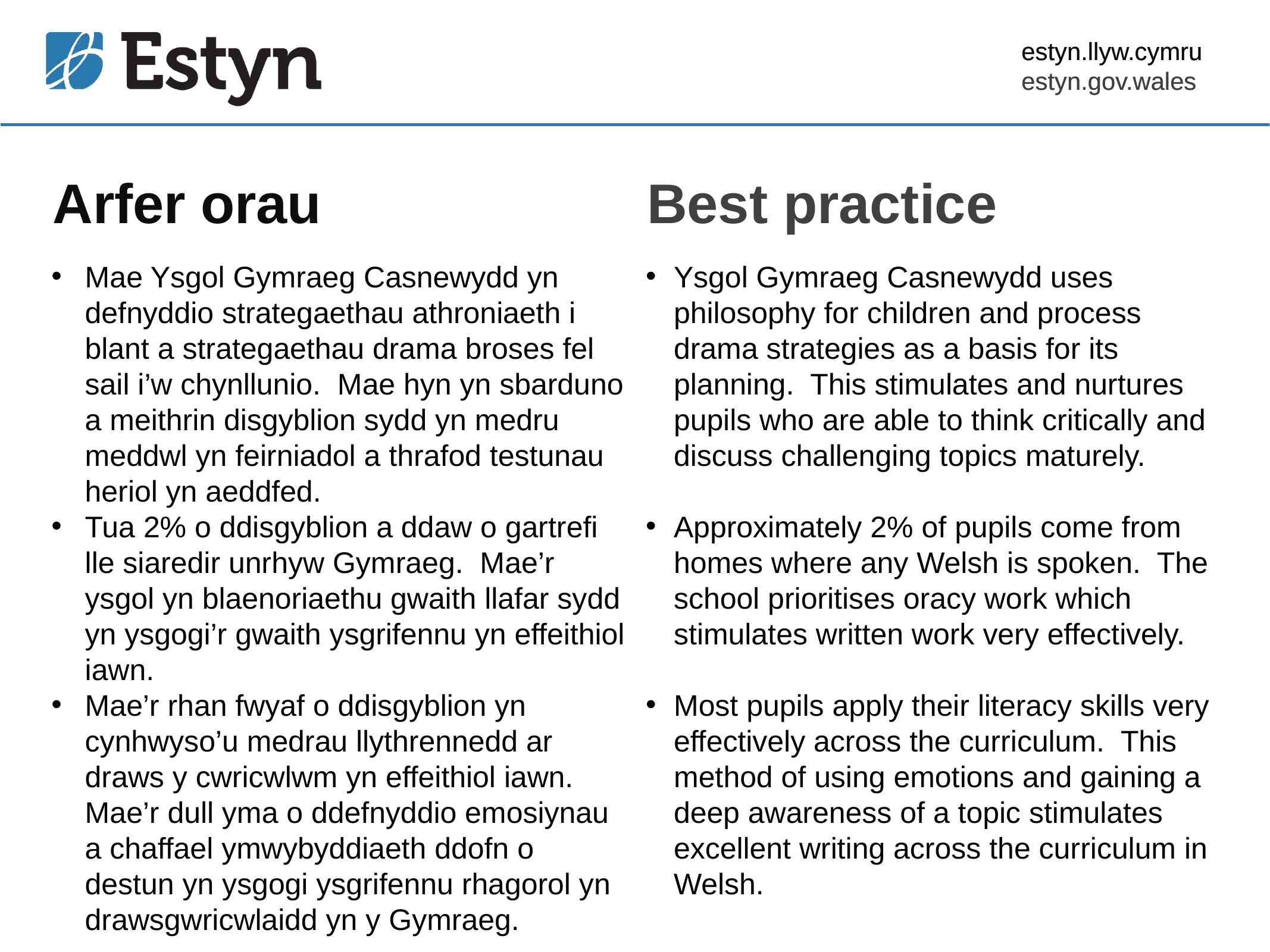

estyn.llyw.cymru
estyn.gov.wales
# Arfer orau
Best practice
Mae Ysgol Gymraeg Casnewydd yn defnyddio strategaethau athroniaeth i blant a strategaethau drama broses fel sail i’w chynllunio.  Mae hyn yn sbarduno a meithrin disgyblion sydd yn medru meddwl yn feirniadol a thrafod testunau heriol yn aeddfed.
Tua 2% o ddisgyblion a ddaw o gartrefi lle siaredir unrhyw Gymraeg.  Mae’r ysgol yn blaenoriaethu gwaith llafar sydd yn ysgogi’r gwaith ysgrifennu yn effeithiol iawn.
Mae’r rhan fwyaf o ddisgyblion yn cynhwyso’u medrau llythrennedd ar draws y cwricwlwm yn effeithiol iawn.  Mae’r dull yma o ddefnyddio emosiynau a chaffael ymwybyddiaeth ddofn o destun yn ysgogi ysgrifennu rhagorol yn drawsgwricwlaidd yn y Gymraeg.

Ysgol Gymraeg Casnewydd uses philosophy for children and process drama strategies as a basis for its planning.  This stimulates and nurtures pupils who are able to think critically and discuss challenging topics maturely.

Approximately 2% of pupils come from homes where any Welsh is spoken.  The school prioritises oracy work which stimulates written work very effectively.

Most pupils apply their literacy skills very effectively across the curriculum.  This method of using emotions and gaining a deep awareness of a topic stimulates excellent writing across the curriculum in Welsh.